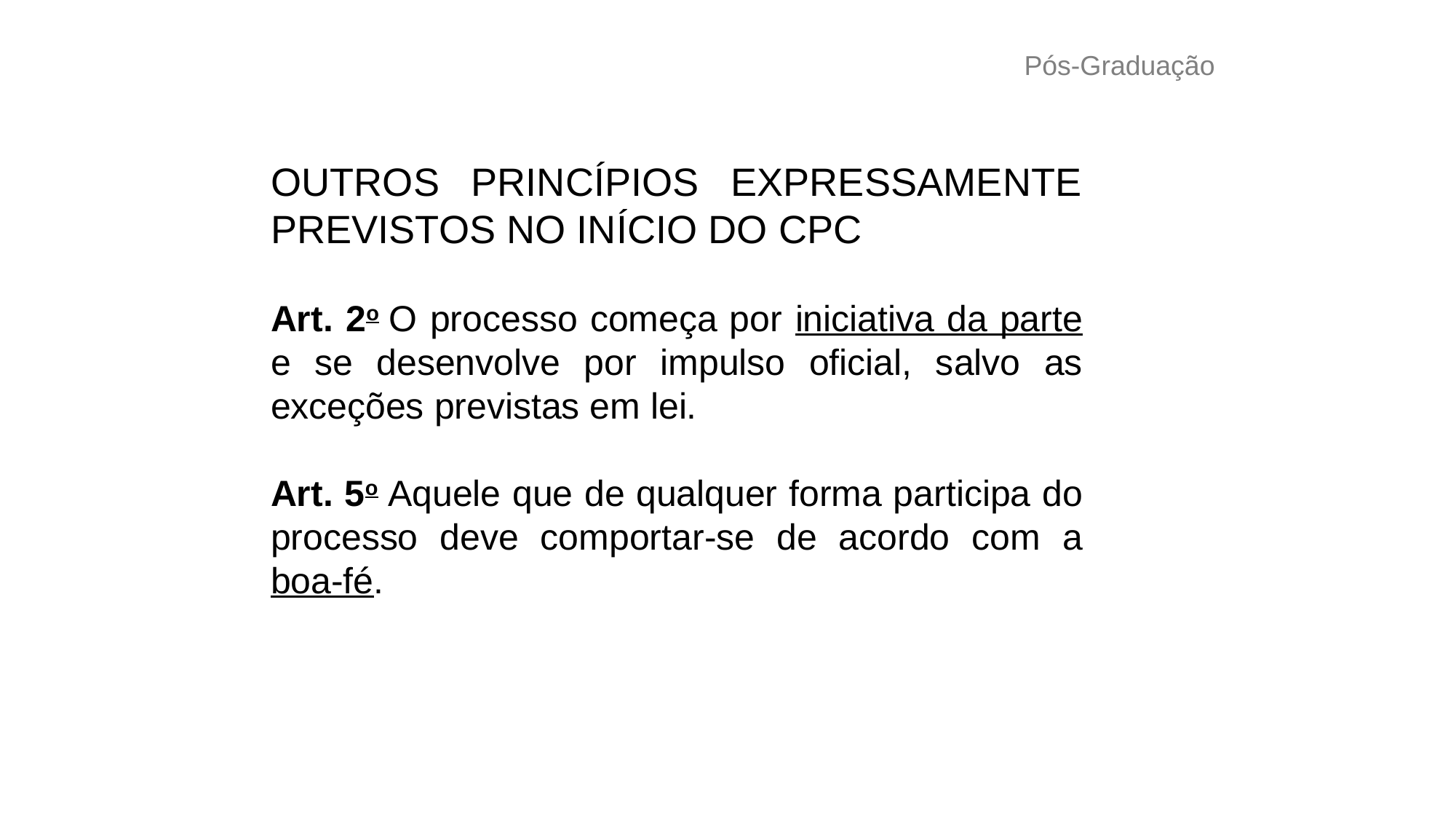

# Pós-Graduação
OUTROS PRINCÍPIOS EXPRESSAMENTE PREVISTOS NO INÍCIO DO CPC

Art. 2o O processo começa por iniciativa da parte e se desenvolve por impulso oficial, salvo as exceções previstas em lei.

Art. 5o Aquele que de qualquer forma participa do processo deve comportar-se de acordo com a boa-fé.